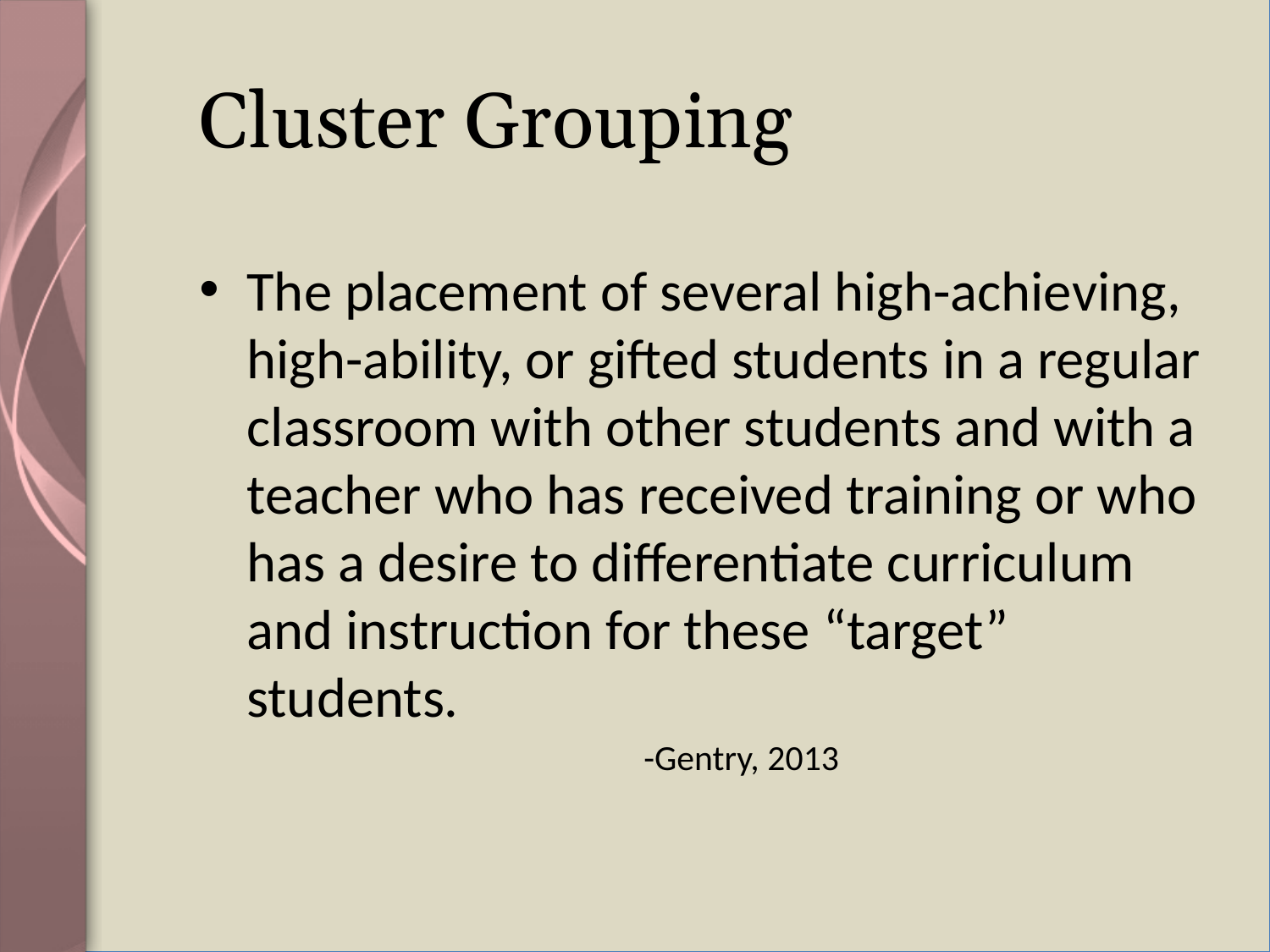

# Cluster Grouping
The placement of several high-achieving, high-ability, or gifted students in a regular classroom with other students and with a teacher who has received training or who has a desire to differentiate curriculum and instruction for these “target” students.
-Gentry, 2013